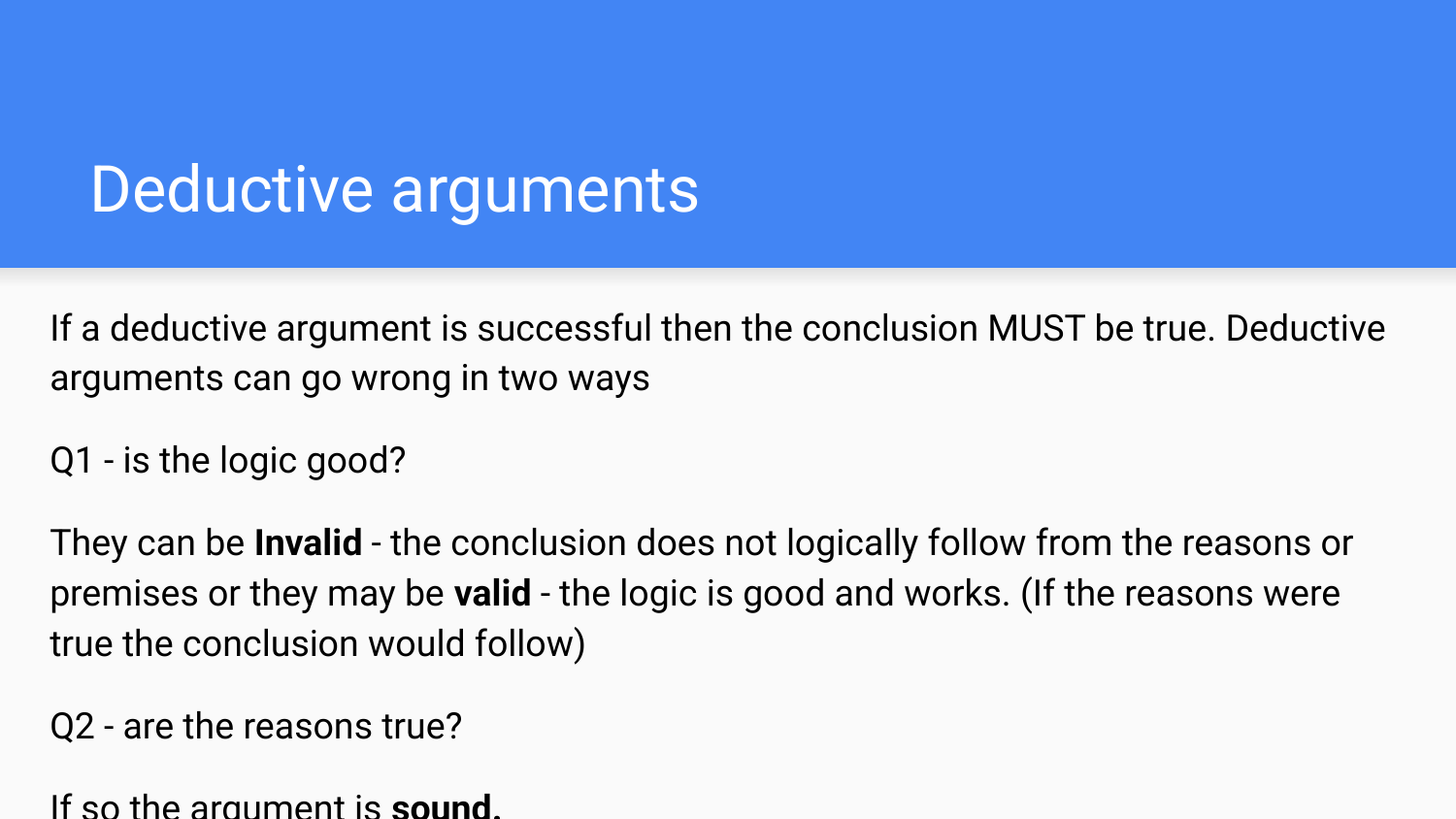

# Deductive arguments
If a deductive argument is successful then the conclusion MUST be true. Deductive arguments can go wrong in two ways
Q1 - is the logic good?
They can be Invalid - the conclusion does not logically follow from the reasons or premises or they may be valid - the logic is good and works. (If the reasons were true the conclusion would follow)
Q2 - are the reasons true?
If so the argument is sound.